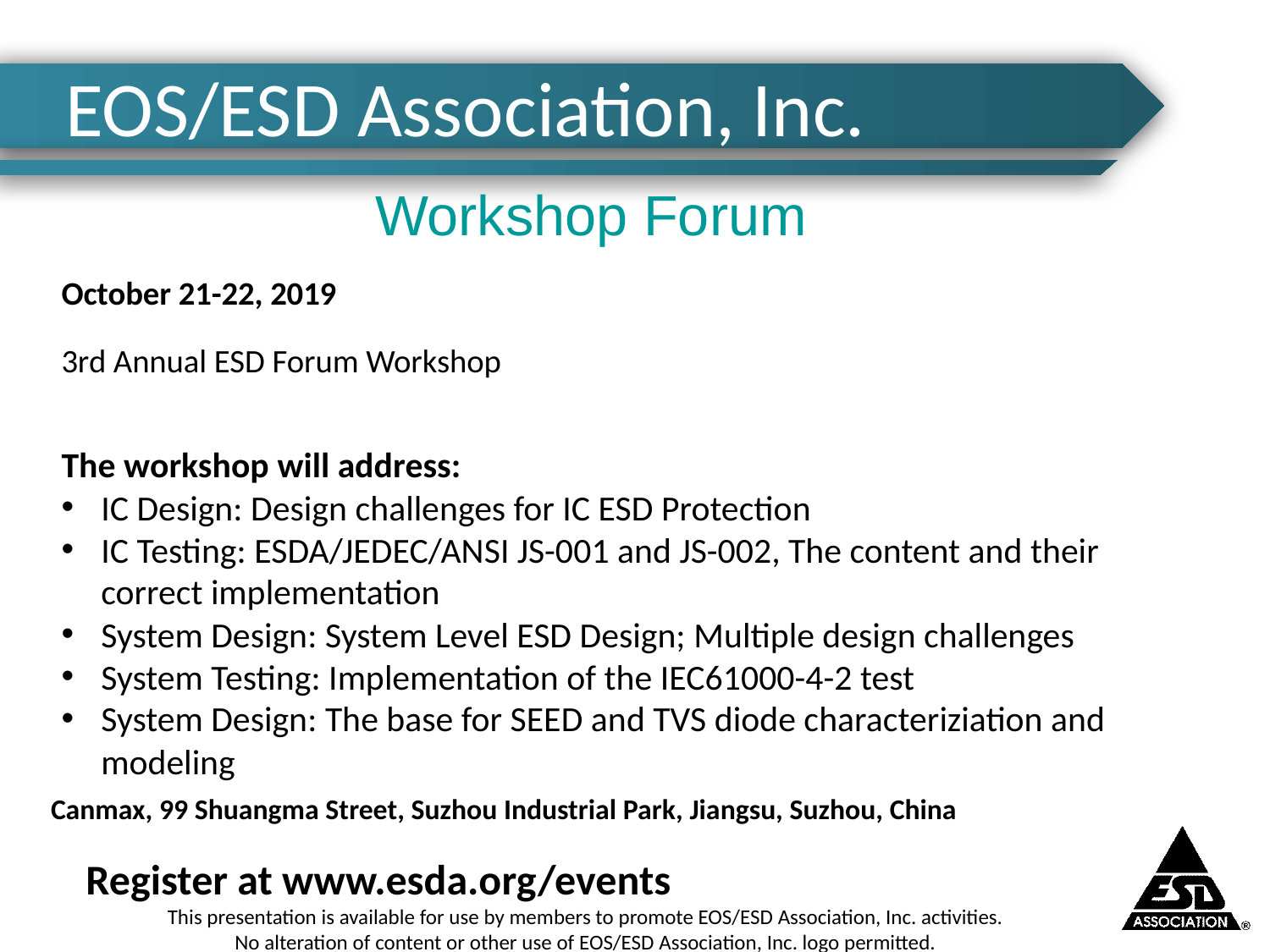

# EOS/ESD Association, Inc.
Workshop Forum

October 21-22, 2019
3rd Annual ESD Forum Workshop

The workshop will address:
IC Design: Design challenges for IC ESD Protection
IC Testing: ESDA/JEDEC/ANSI JS-001 and JS-002, The content and their correct implementation
System Design: System Level ESD Design; Multiple design challenges
System Testing: Implementation of the IEC61000-4-2 test
System Design: The base for SEED and TVS diode characteriziation and modeling

Canmax, 99 Shuangma Street, Suzhou Industrial Park, Jiangsu, Suzhou, China

Register at www.esda.org/events
This presentation is available for use by members to promote EOS/ESD Association, Inc. activities.
No alteration of content or other use of EOS/ESD Association, Inc. logo permitted.